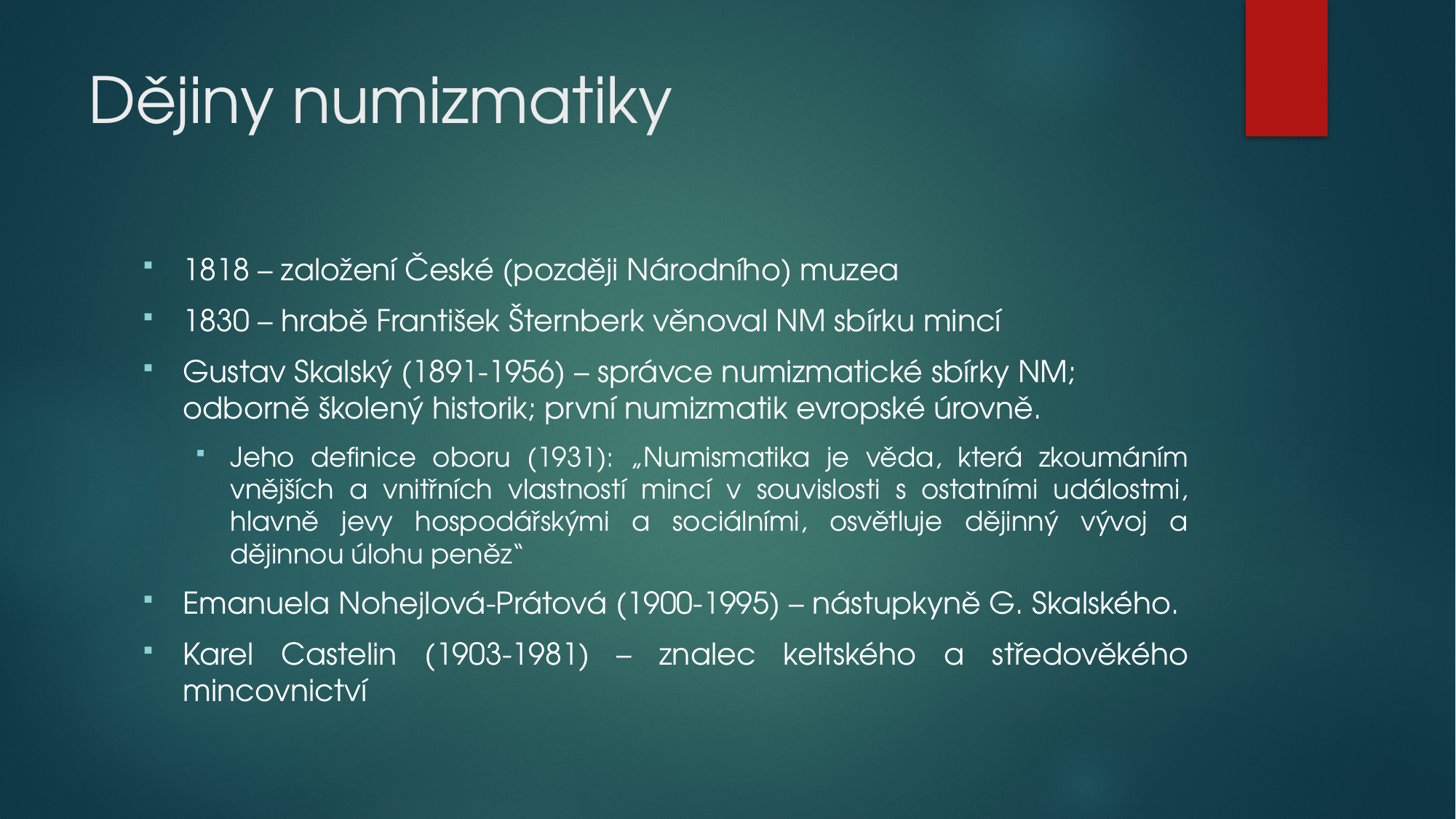

# Dějiny numizmatiky
1818 – založení České (později Národního) muzea
1830 – hrabě František Šternberk věnoval NM sbírku mincí
Gustav Skalský (1891-1956) – správce numizmatické sbírky NM; odborně školený historik; první numizmatik evropské úrovně.
Jeho definice oboru (1931): „Numismatika je věda, která zkoumáním vnějších a vnitřních vlastností mincí v souvislosti s ostatními událostmi, hlavně jevy hospodářskými a sociálními, osvětluje dějinný vývoj a dějinnou úlohu peněz“
Emanuela Nohejlová-Prátová (1900-1995) – nástupkyně G. Skalského.
Karel Castelin (1903-1981) – znalec keltského a středověkého mincovnictví